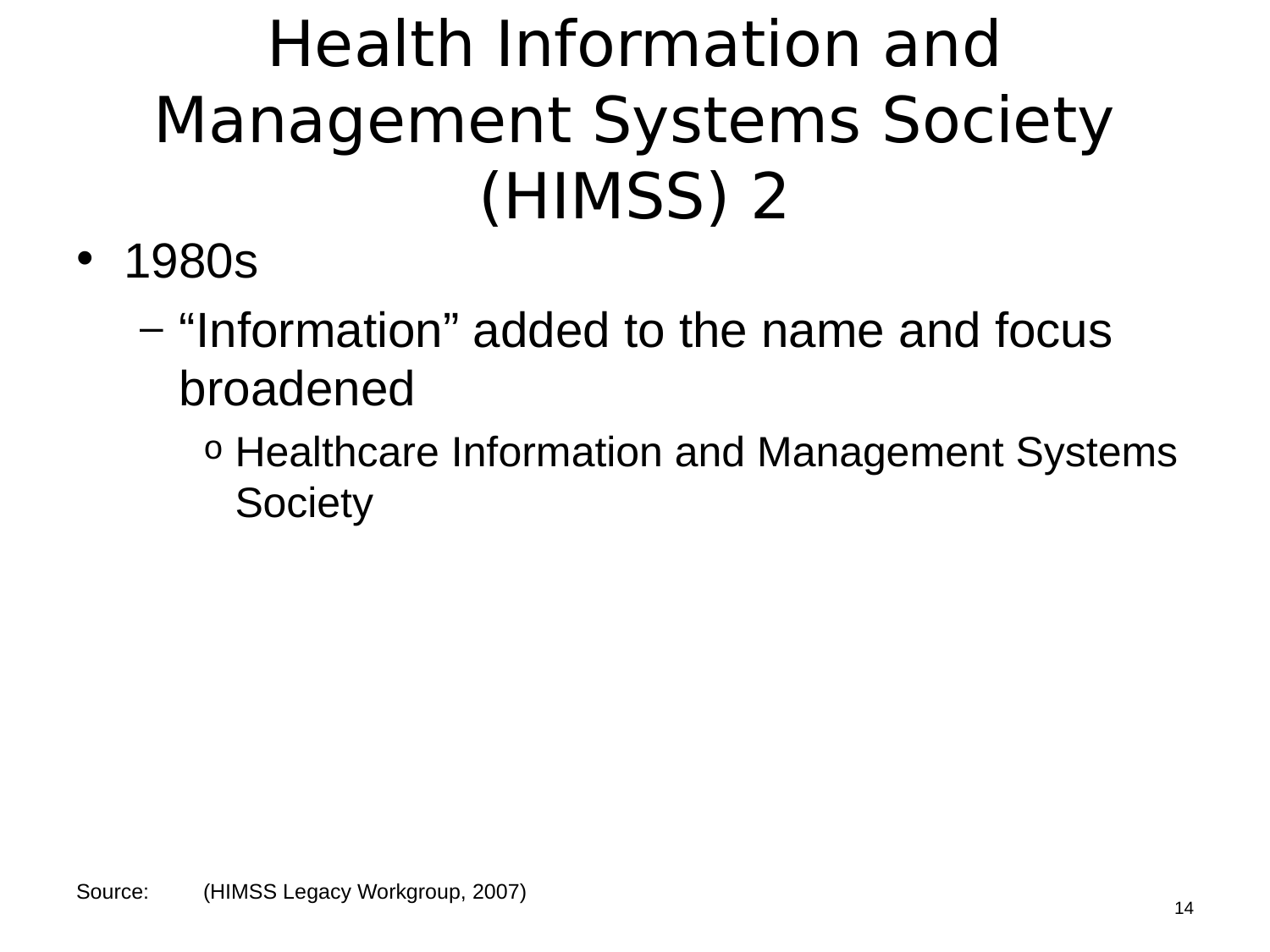

# Health Information and Management Systems Society (HIMSS) 2
1980s
“Information” added to the name and focus broadened
Healthcare Information and Management Systems Society
14
Source: 	(HIMSS Legacy Workgroup, 2007)